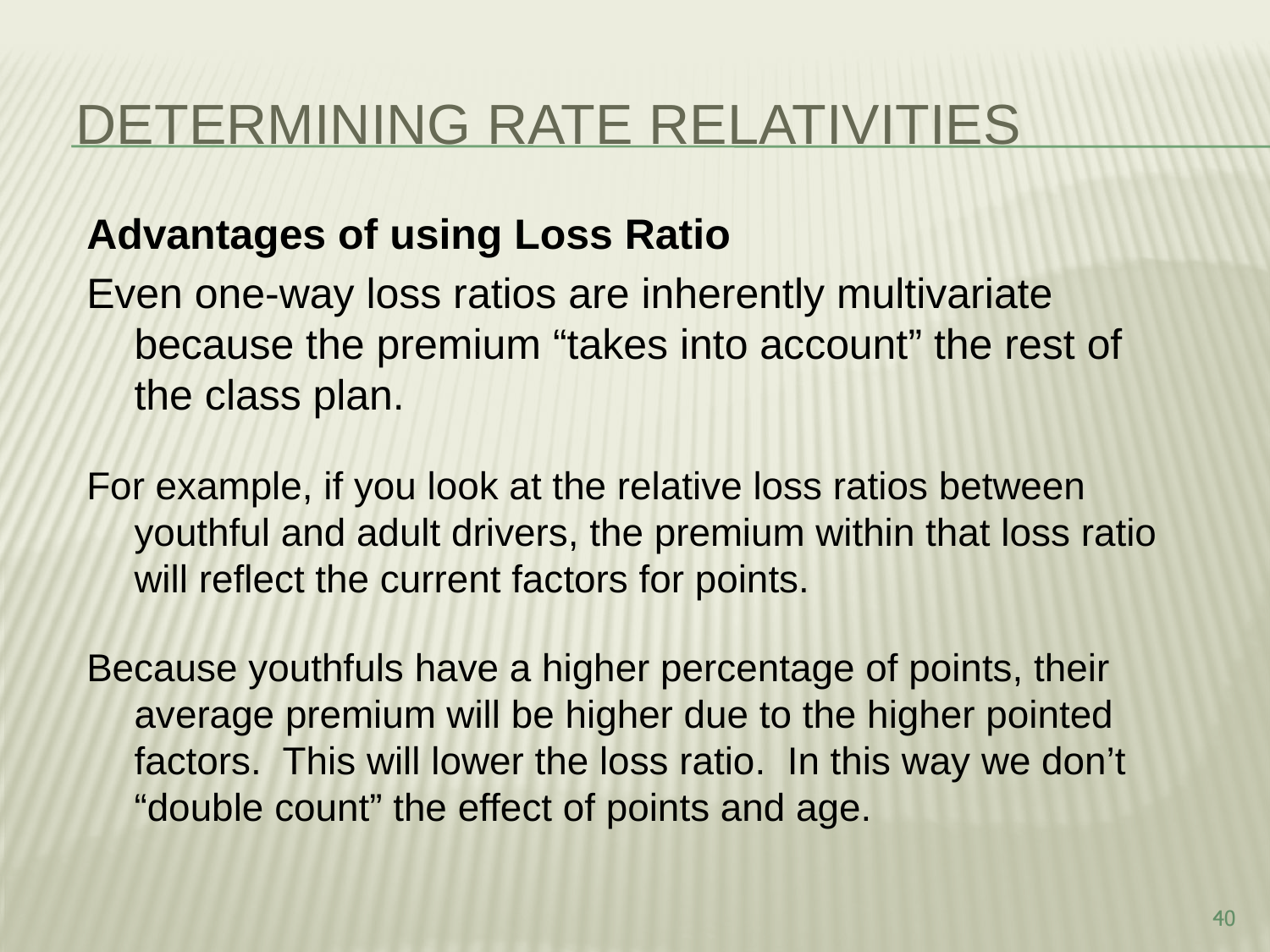

Determining rate relativities
Advantages of using Loss Ratio
Even one-way loss ratios are inherently multivariate because the premium “takes into account” the rest of the class plan.

For example, if you look at the relative loss ratios between youthful and adult drivers, the premium within that loss ratio will reflect the current factors for points.

Because youthfuls have a higher percentage of points, their average premium will be higher due to the higher pointed factors.  This will lower the loss ratio.  In this way we don’t “double count” the effect of points and age.
40